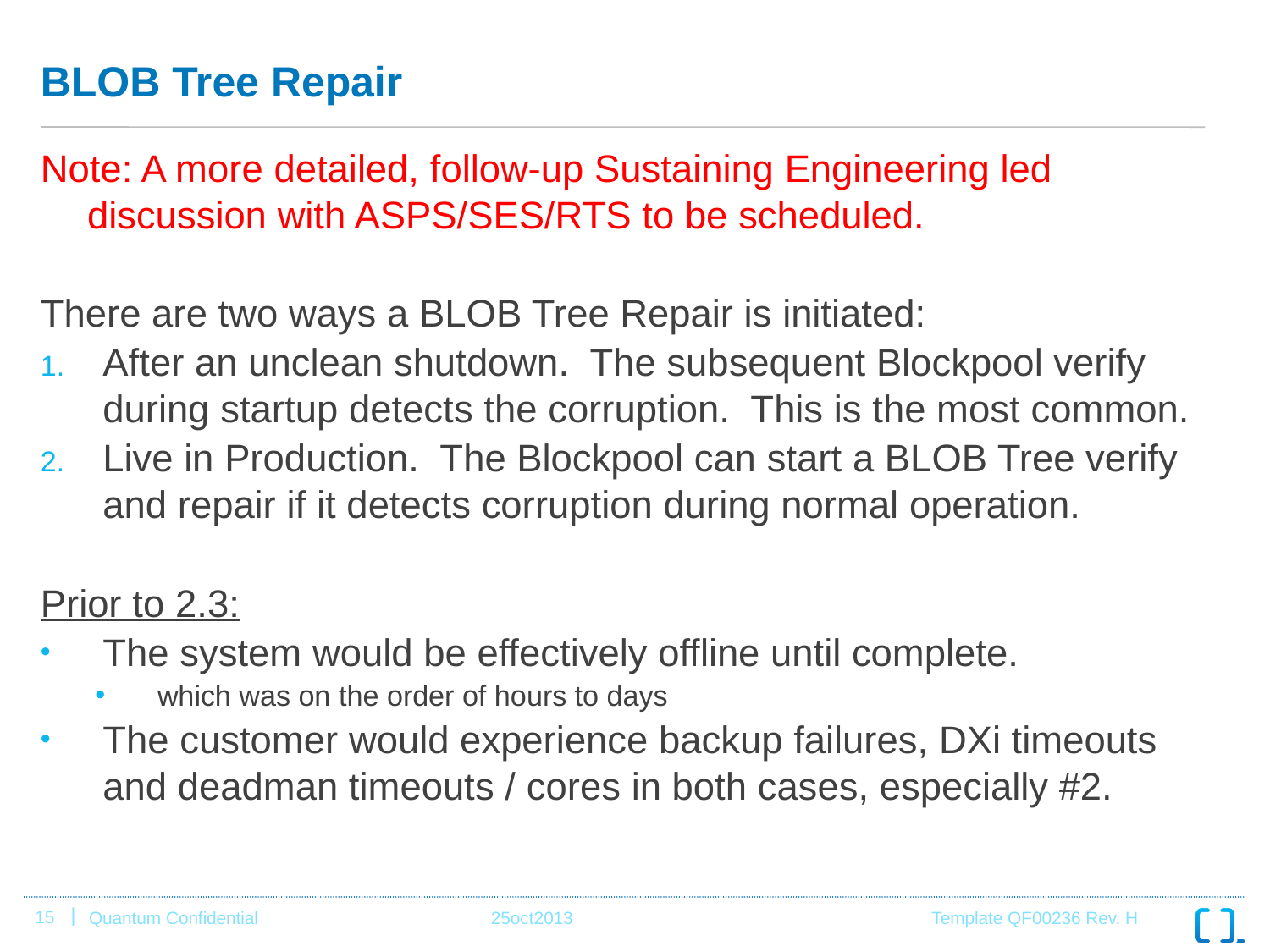

# BLOB Tree Repair
Note: A more detailed, follow-up Sustaining Engineering led discussion with ASPS/SES/RTS to be scheduled.

There are two ways a BLOB Tree Repair is initiated:
After an unclean shutdown.  The subsequent Blockpool verify during startup detects the corruption.  This is the most common.
Live in Production.  The Blockpool can start a BLOB Tree verify and repair if it detects corruption during normal operation.

Prior to 2.3:
The system would be effectively offline until complete.
which was on the order of hours to days
The customer would experience backup failures, DXi timeouts and deadman timeouts / cores in both cases, especially #2.